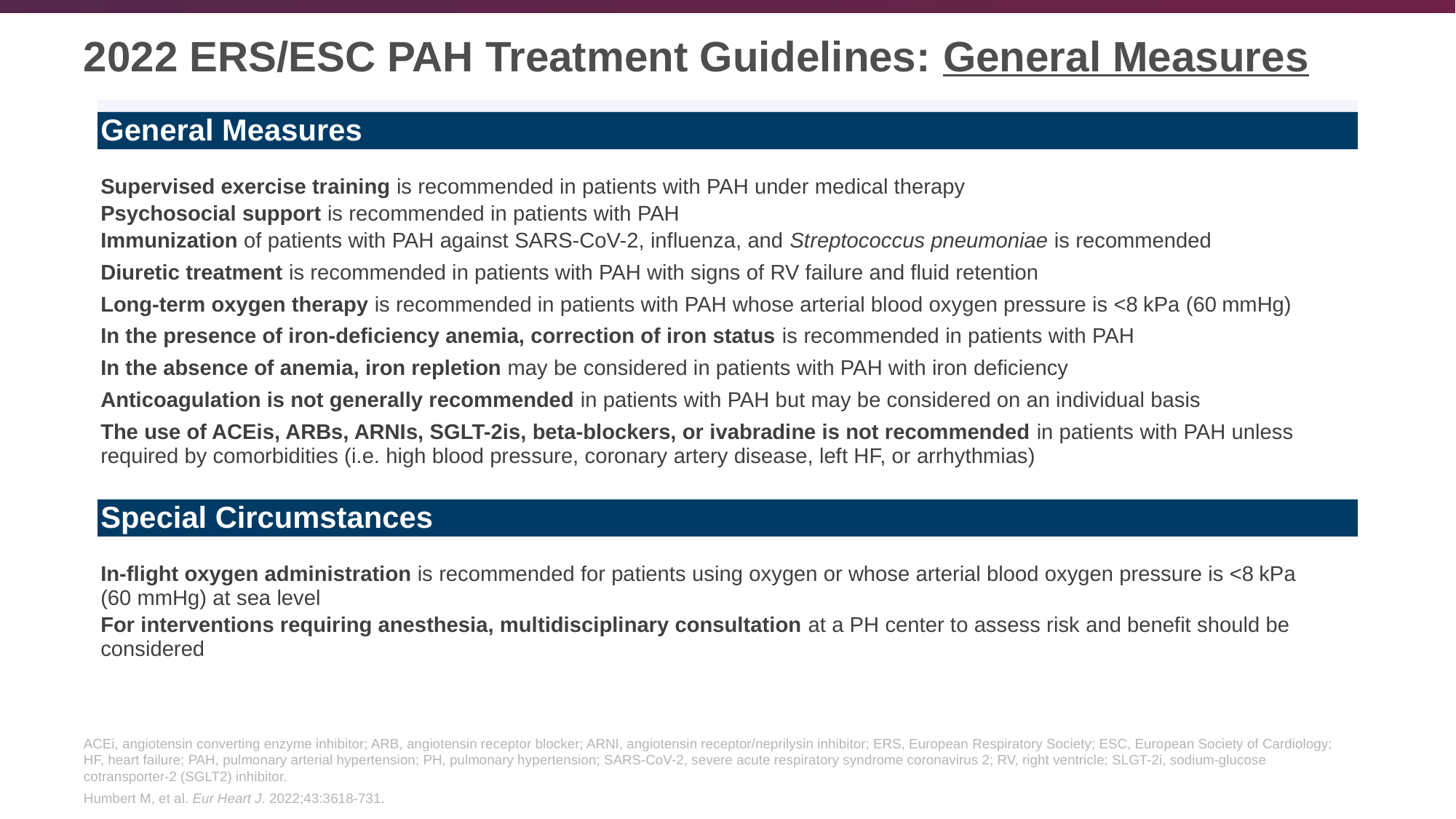

# 2022 ERS/ESC PAH Treatment Guidelines: General Measures
|  |  |
| --- | --- |
| General Measures |  |
| Supervised exercise training is recommended in patients with PAH under medical therapy | I |
| Psychosocial support is recommended in patients with PAH | I |
| Immunization of patients with PAH against SARS-CoV-2, influenza, and Streptococcus pneumoniae is recommended | I |
| Diuretic treatment is recommended in patients with PAH with signs of RV failure and fluid retention | I |
| Long-term oxygen therapy is recommended in patients with PAH whose arterial blood oxygen pressure is <8 kPa (60 mmHg) | I |
| In the presence of iron-deficiency anemia, correction of iron status is recommended in patients with PAH | I |
| In the absence of anemia, iron repletion may be considered in patients with PAH with iron deficiency | IIb |
| Anticoagulation is not generally recommended in patients with PAH but may be considered on an individual basis | IIb |
| The use of ACEis, ARBs, ARNIs, SGLT-2is, beta-blockers, or ivabradine is not recommended in patients with PAH unless required by comorbidities (i.e. high blood pressure, coronary artery disease, left HF, or arrhythmias) | III |
|  |  |
| Special Circumstances |  |
| In-flight oxygen administration is recommended for patients using oxygen or whose arterial blood oxygen pressure is <8 kPa (60 mmHg) at sea level |  |
| For interventions requiring anesthesia, multidisciplinary consultation at a PH center to assess risk and benefit should be considered | IIa |
ACEi, angiotensin converting enzyme inhibitor; ARB, angiotensin receptor blocker; ARNI, angiotensin receptor/neprilysin inhibitor; ERS, European Respiratory Society; ESC, European Society of Cardiology; HF, heart failure; PAH, pulmonary arterial hypertension; PH, pulmonary hypertension; SARS-CoV-2, severe acute respiratory syndrome coronavirus 2; RV, right ventricle; SLGT-2i, sodium-glucose cotransporter-2 (SGLT2) inhibitor.
Humbert M, et al. Eur Heart J. 2022;43:3618-731.